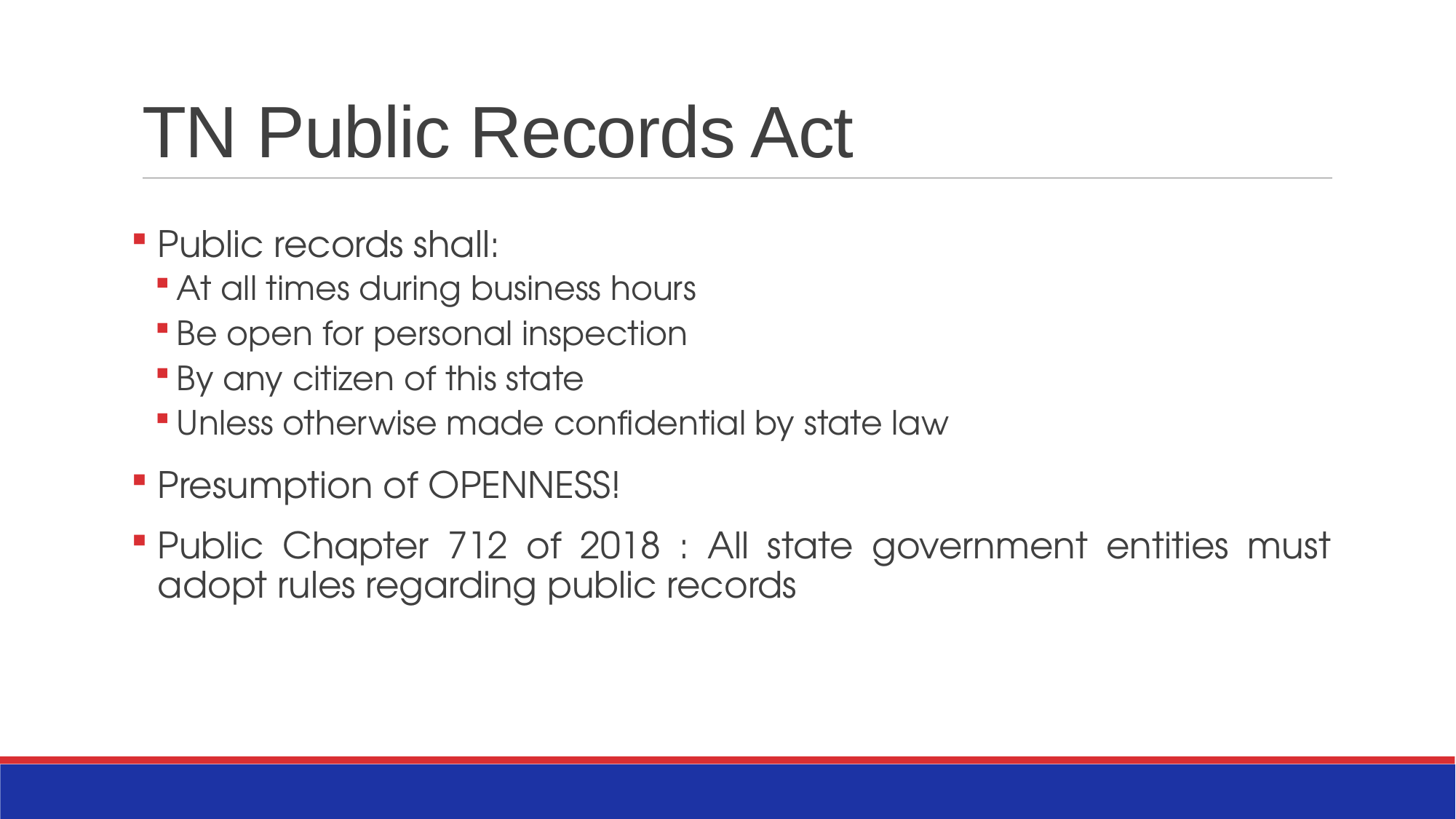

# TN Public Records Act
Public records shall:
At all times during business hours
Be open for personal inspection
By any citizen of this state
Unless otherwise made confidential by state law
Presumption of OPENNESS!
Public Chapter 712 of 2018 : All state government entities must adopt rules regarding public records